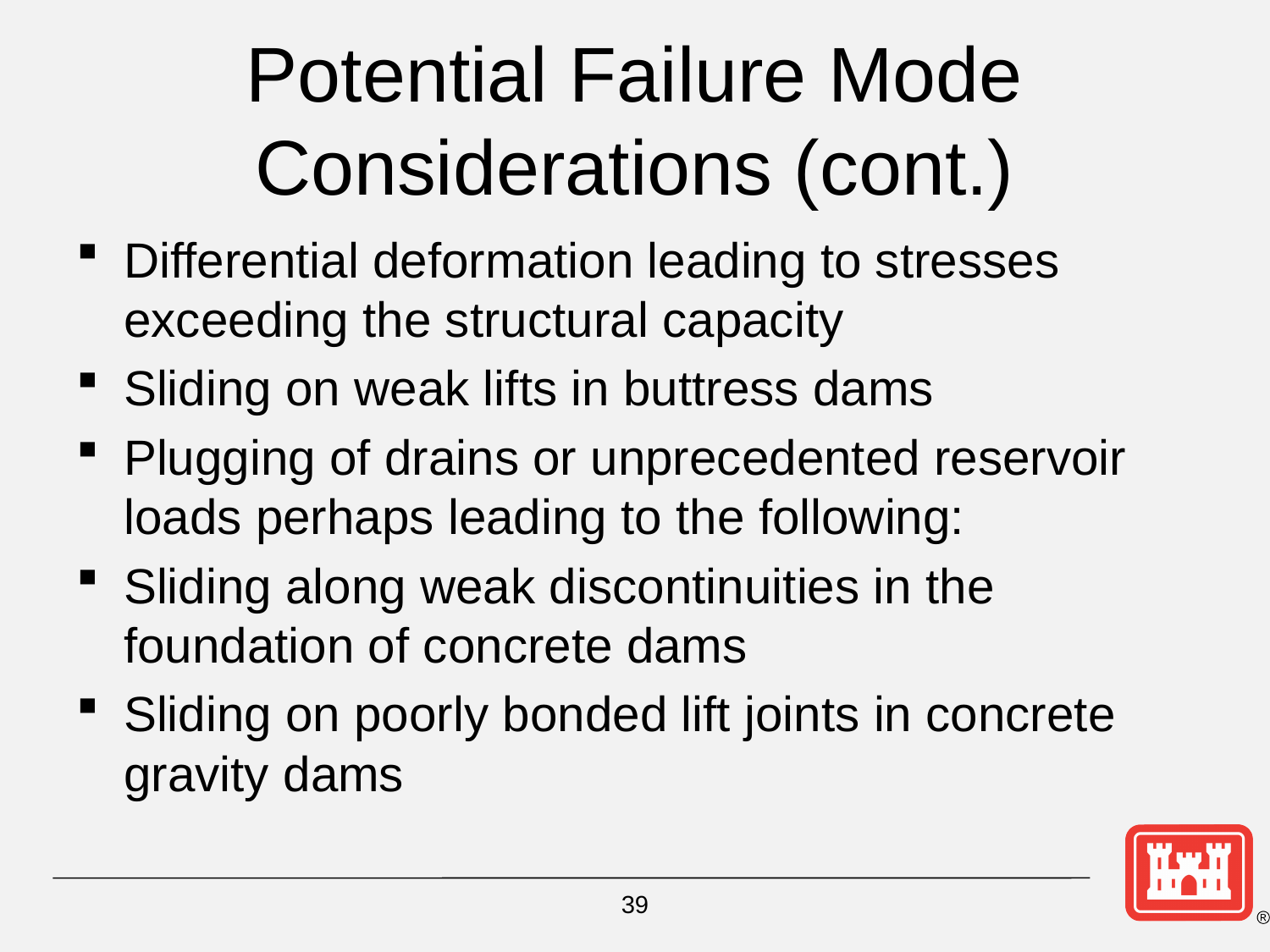

# Potential Failure Mode Considerations (cont.)
Differential deformation leading to stresses exceeding the structural capacity
Sliding on weak lifts in buttress dams
Plugging of drains or unprecedented reservoir loads perhaps leading to the following:
Sliding along weak discontinuities in the foundation of concrete dams
Sliding on poorly bonded lift joints in concrete gravity dams
39